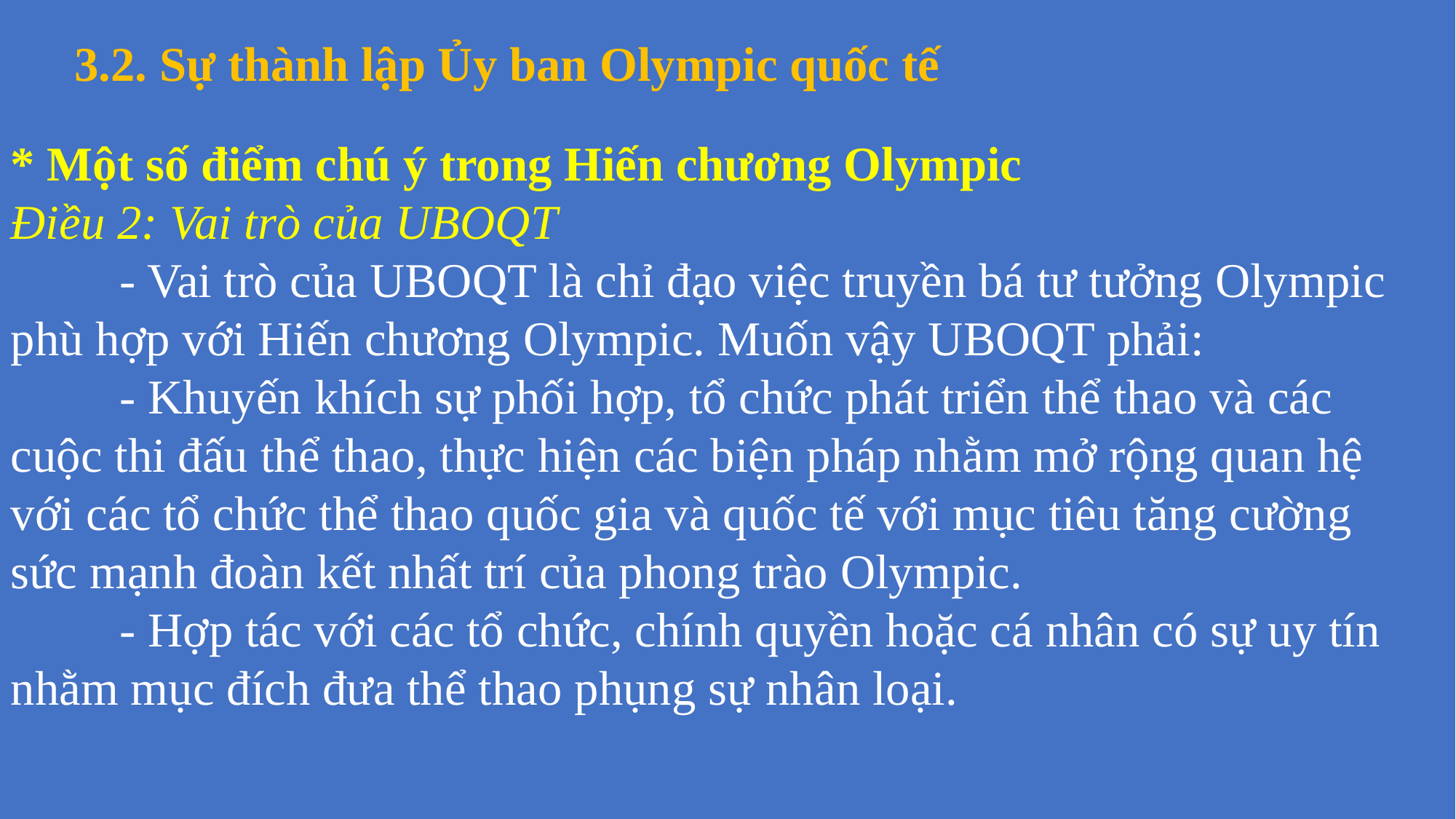

3.2. Sự thành lập Ủy ban Olympic quốc tế
* Một số điểm chú ý trong Hiến chương Olympic
Điều 2: Vai trò của UBOQT
	- Vai trò của UBOQT là chỉ đạo việc truyền bá tư tưởng Olympic phù hợp với Hiến chương Olympic. Muốn vậy UBOQT phải:	- Khuyến khích sự phối hợp, tổ chức phát triển thể thao và các cuộc thi đấu thể thao, thực hiện các biện pháp nhằm mở rộng quan hệ với các tổ chức thể thao quốc gia và quốc tế với mục tiêu tăng cường sức mạnh đoàn kết nhất trí của phong trào Olympic.	- Hợp tác với các tổ chức, chính quyền hoặc cá nhân có sự uy tín nhằm mục đích đưa thể thao phụng sự nhân loại.